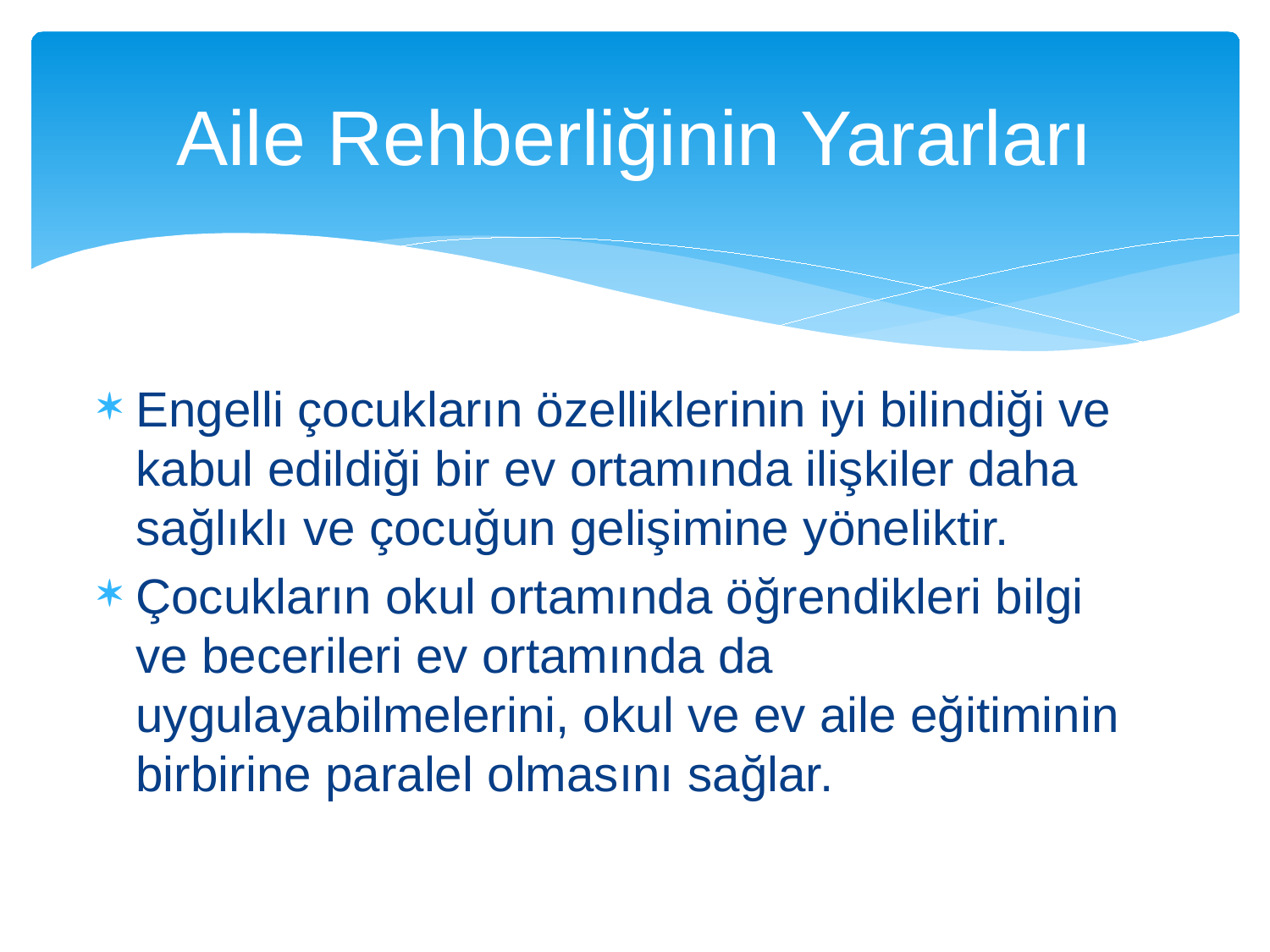

# Aile Rehberliğinin Yararları
Engelli çocukların özelliklerinin iyi bilindiği ve kabul edildiği bir ev ortamında ilişkiler daha sağlıklı ve çocuğun gelişimine yöneliktir.
Çocukların okul ortamında öğrendikleri bilgi ve becerileri ev ortamında da uygulayabilmelerini, okul ve ev aile eğitiminin birbirine paralel olmasını sağlar.